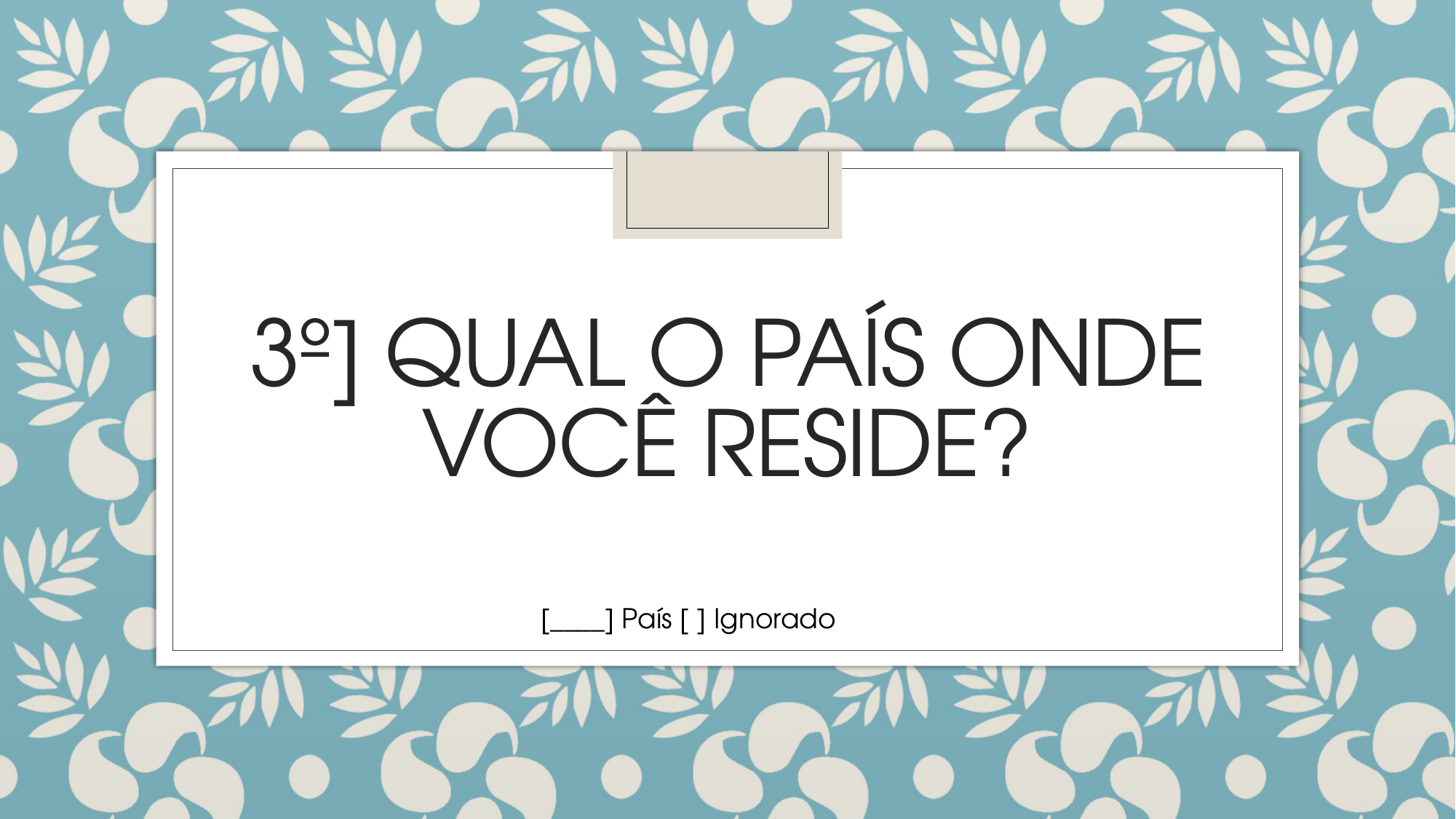

# 3º] Qual o país onde você reside?
[____] País [ ] Ignorado